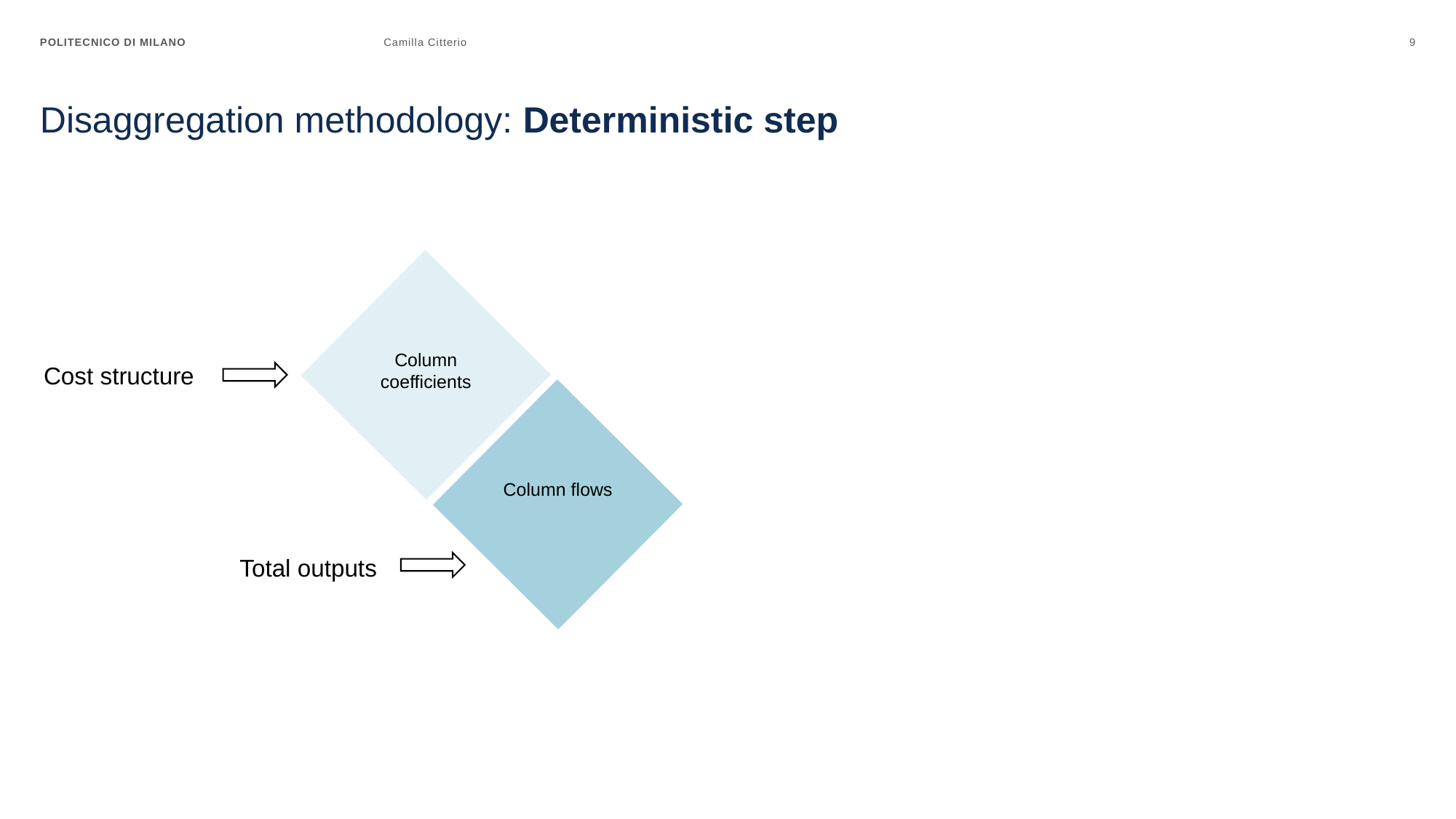

POLITECNICO DI MILANO
Camilla Citterio
9
# Disaggregation methodology: Deterministic step

Column coefficients
Cost structure

Column flows
Total outputs